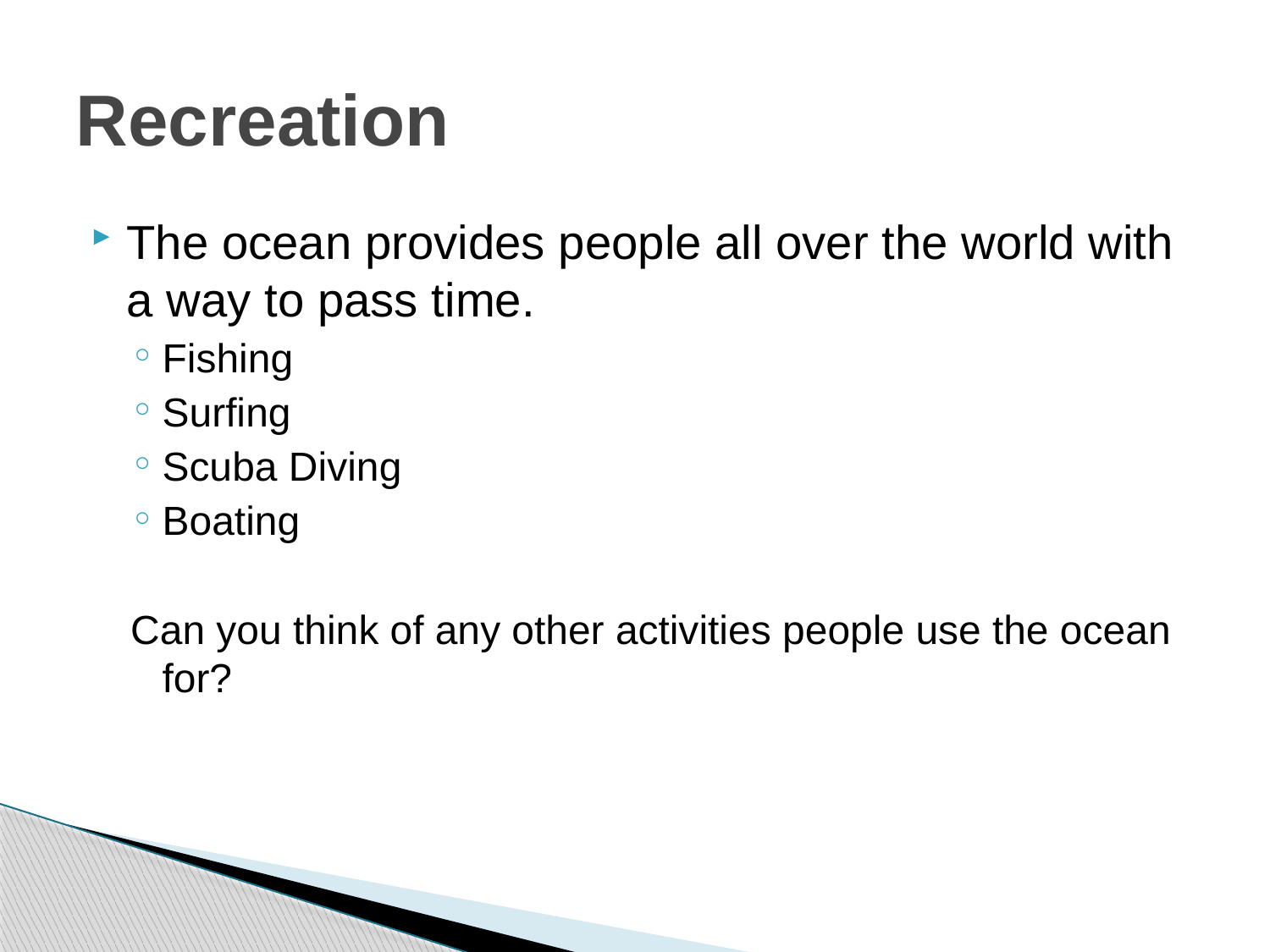

# Recreation
The ocean provides people all over the world with a way to pass time.
Fishing
Surfing
Scuba Diving
Boating

Can you think of any other activities people use the ocean for?